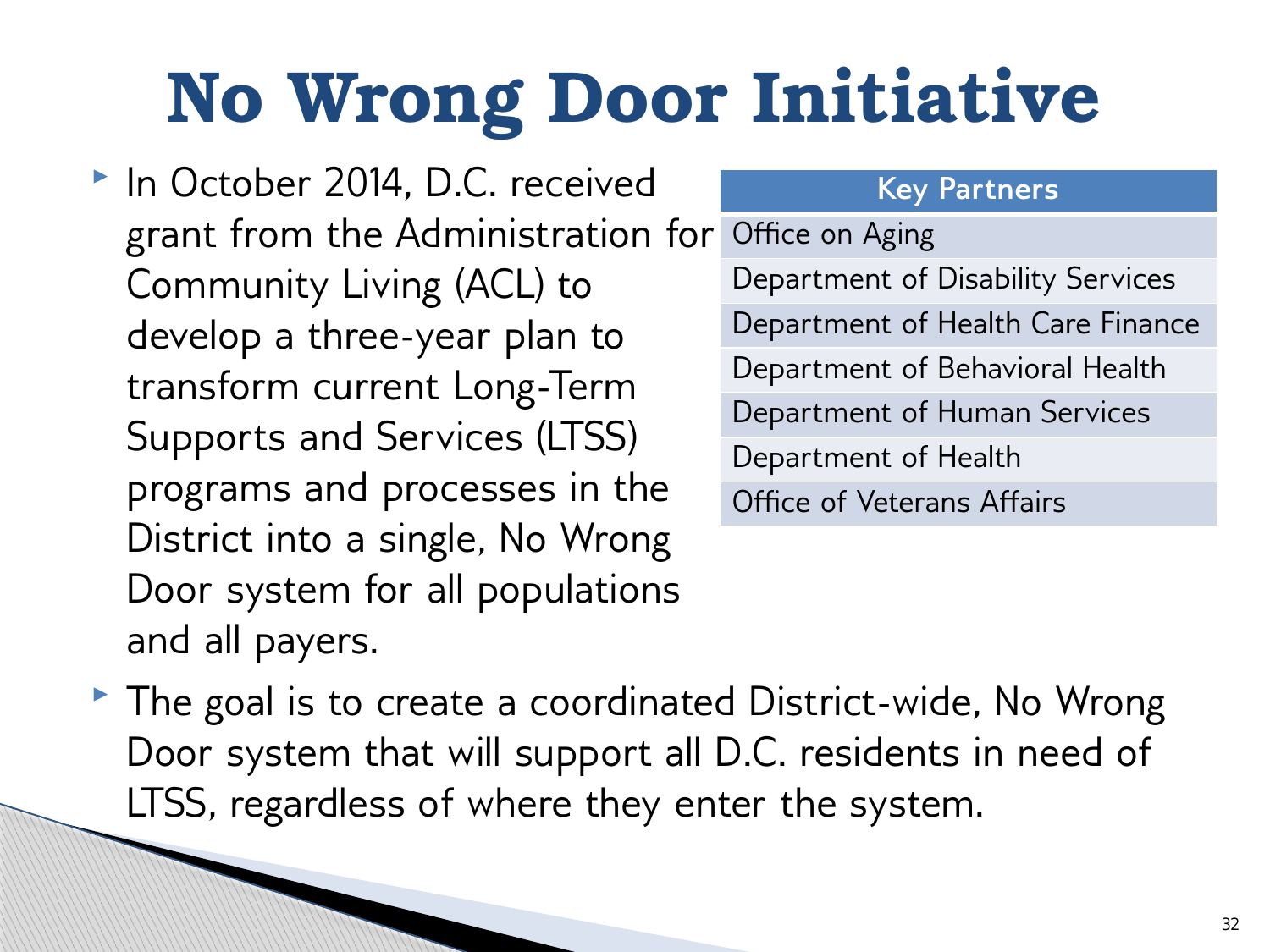

# No Wrong Door Initiative
In October 2014, D.C. received grant from the Administration for Community Living (ACL) to develop a three-year plan to transform current Long-Term Supports and Services (LTSS) programs and processes in the District into a single, No Wrong Door system for all populations and all payers.
| Key Partners |
| --- |
| Office on Aging |
| Department of Disability Services |
| Department of Health Care Finance |
| Department of Behavioral Health |
| Department of Human Services |
| Department of Health |
| Office of Veterans Affairs |
The goal is to create a coordinated District-wide, No Wrong Door system that will support all D.C. residents in need of LTSS, regardless of where they enter the system.
32